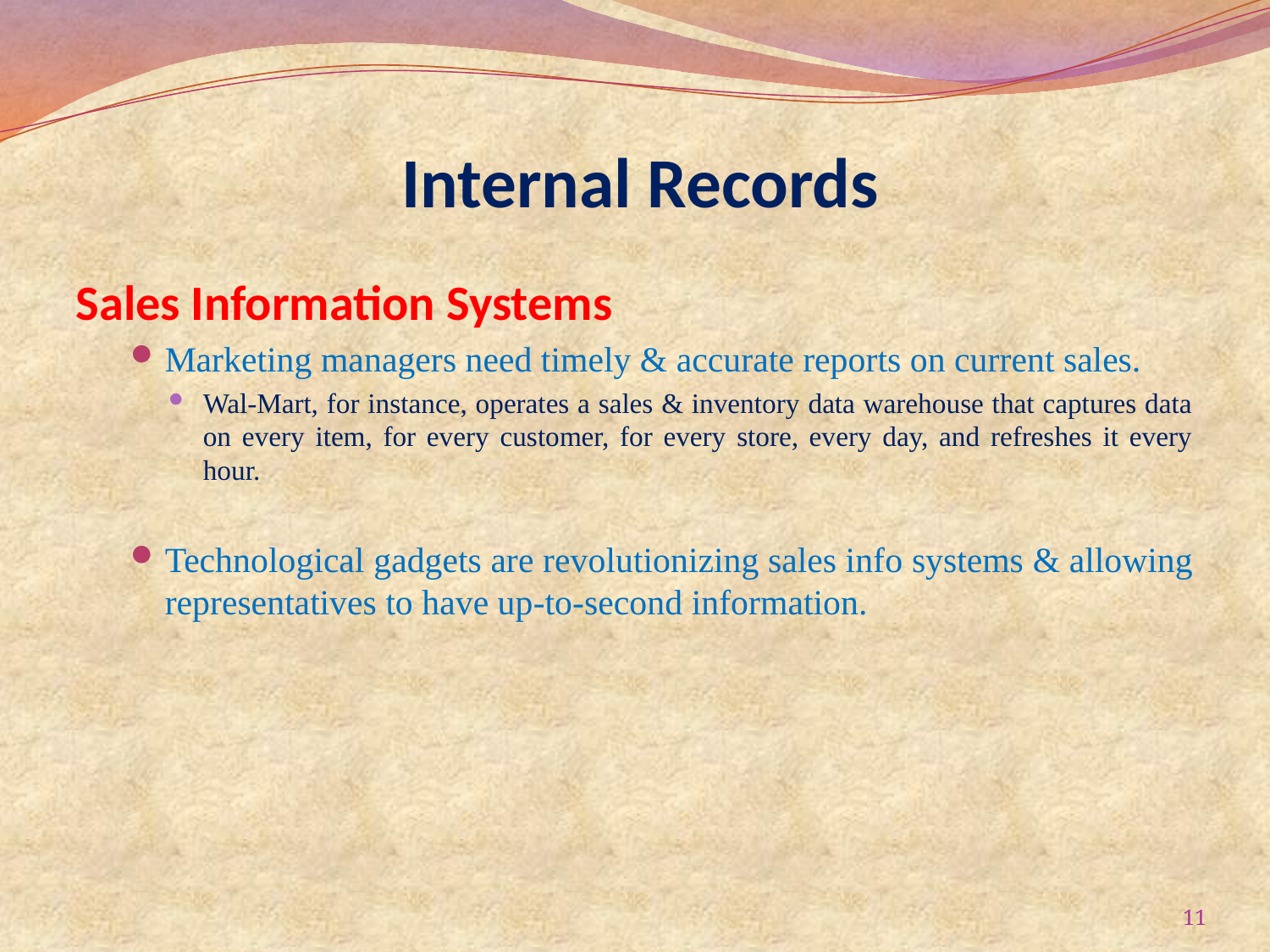

# Internal Records
Sales Information Systems
Marketing managers need timely & accurate reports on current sales.
Wal-Mart, for instance, operates a sales & inventory data warehouse that captures data on every item, for every customer, for every store, every day, and refreshes it every hour.

Technological gadgets are revolutionizing sales info systems & allowing representatives to have up-to-second information.
11